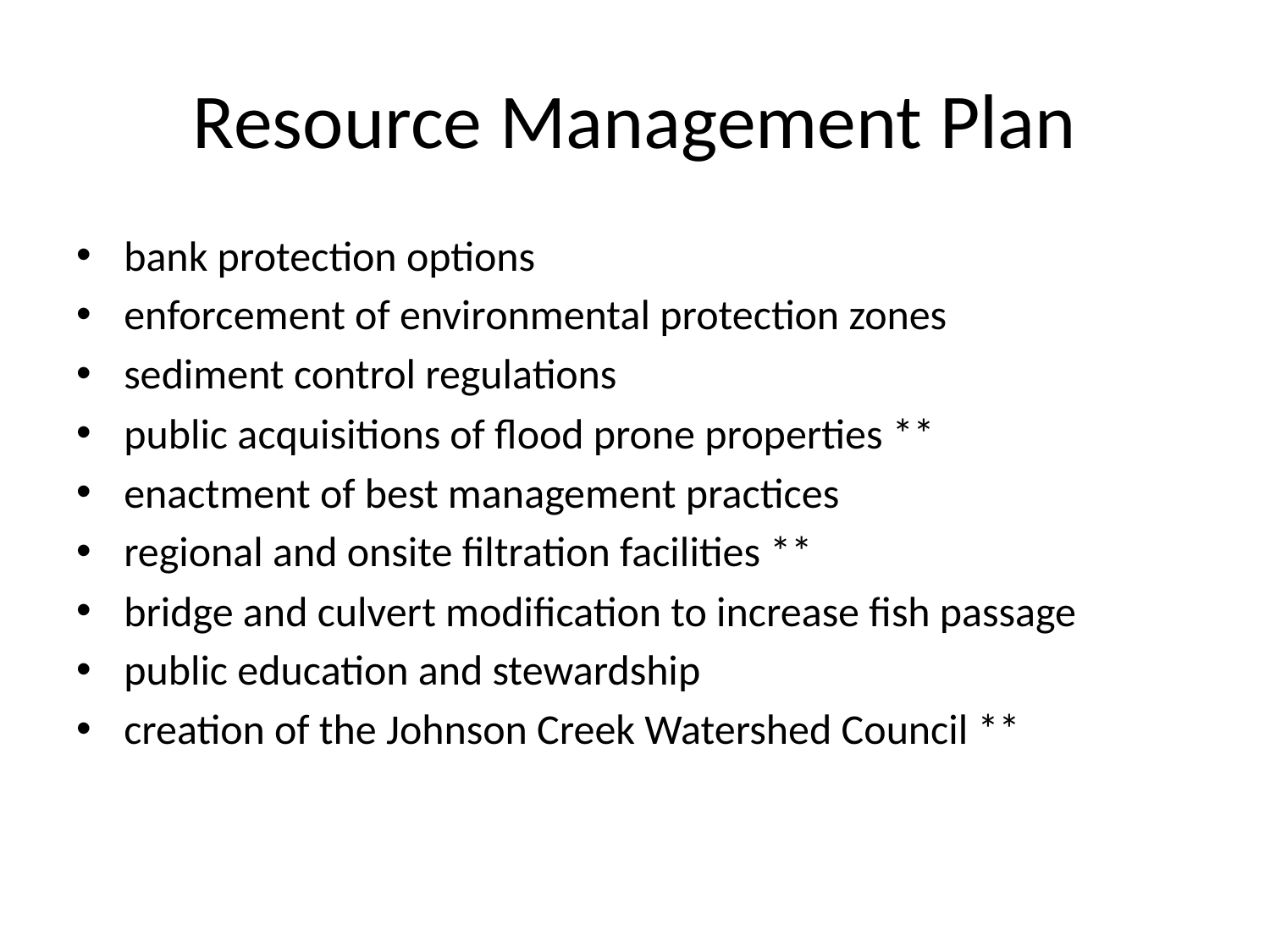

# Resource Management Plan
bank protection options
enforcement of environmental protection zones
sediment control regulations
public acquisitions of flood prone properties **
enactment of best management practices
regional and onsite filtration facilities **
bridge and culvert modification to increase fish passage
public education and stewardship
creation of the Johnson Creek Watershed Council **